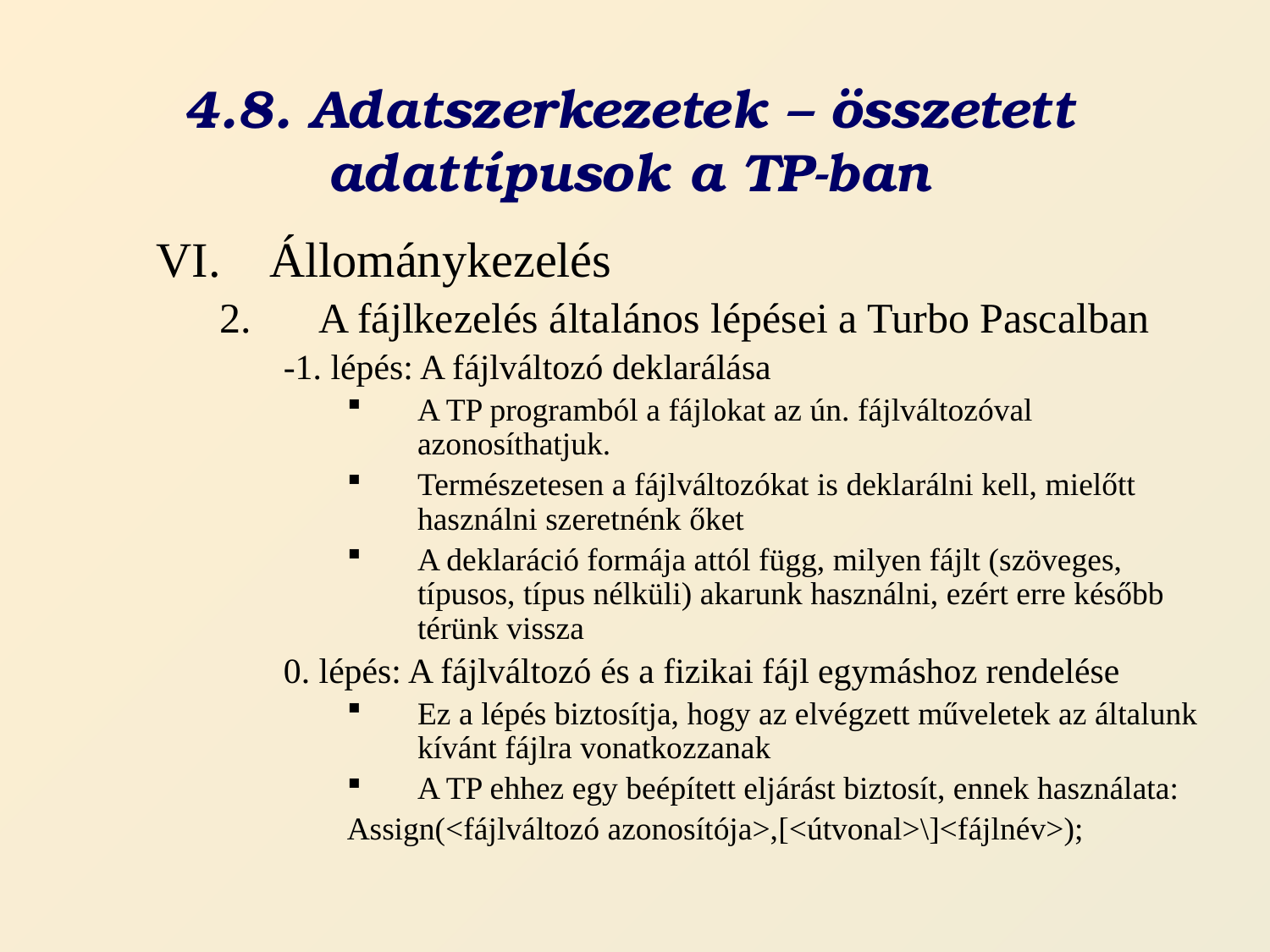

# 4.8. Adatszerkezetek – összetett adattípusok a TP-ban
Állománykezelés
A fájlkezelés általános lépései a Turbo Pascalban
-1. lépés: A fájlváltozó deklarálása
A TP programból a fájlokat az ún. fájlváltozóval azonosíthatjuk.
Természetesen a fájlváltozókat is deklarálni kell, mielőtt használni szeretnénk őket
A deklaráció formája attól függ, milyen fájlt (szöveges, típusos, típus nélküli) akarunk használni, ezért erre később térünk vissza
0. lépés: A fájlváltozó és a fizikai fájl egymáshoz rendelése
Ez a lépés biztosítja, hogy az elvégzett műveletek az általunk kívánt fájlra vonatkozzanak
A TP ehhez egy beépített eljárást biztosít, ennek használata:
Assign(<fájlváltozó azonosítója>,[<útvonal>\]<fájlnév>);